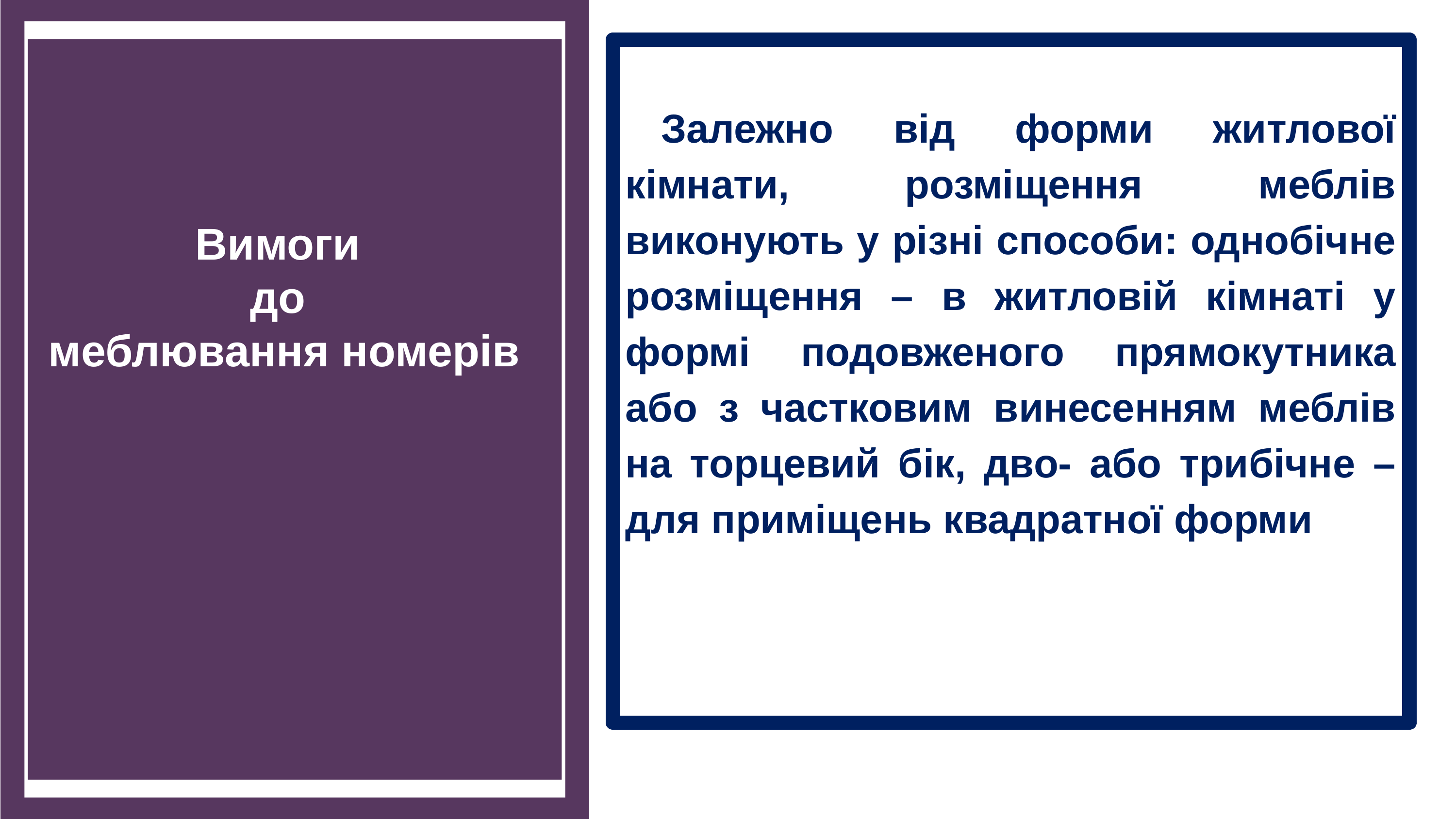

Залежно від форми житлової кімнати, розміщення меблів виконують у різні способи: однобічне розміщення – в житловій кімнаті у формі подовженого прямокутника або з частковим винесенням меблів на торцевий бік, дво- або трибічне – для приміщень квадратної форми

Вимоги
до
меблювання номерів